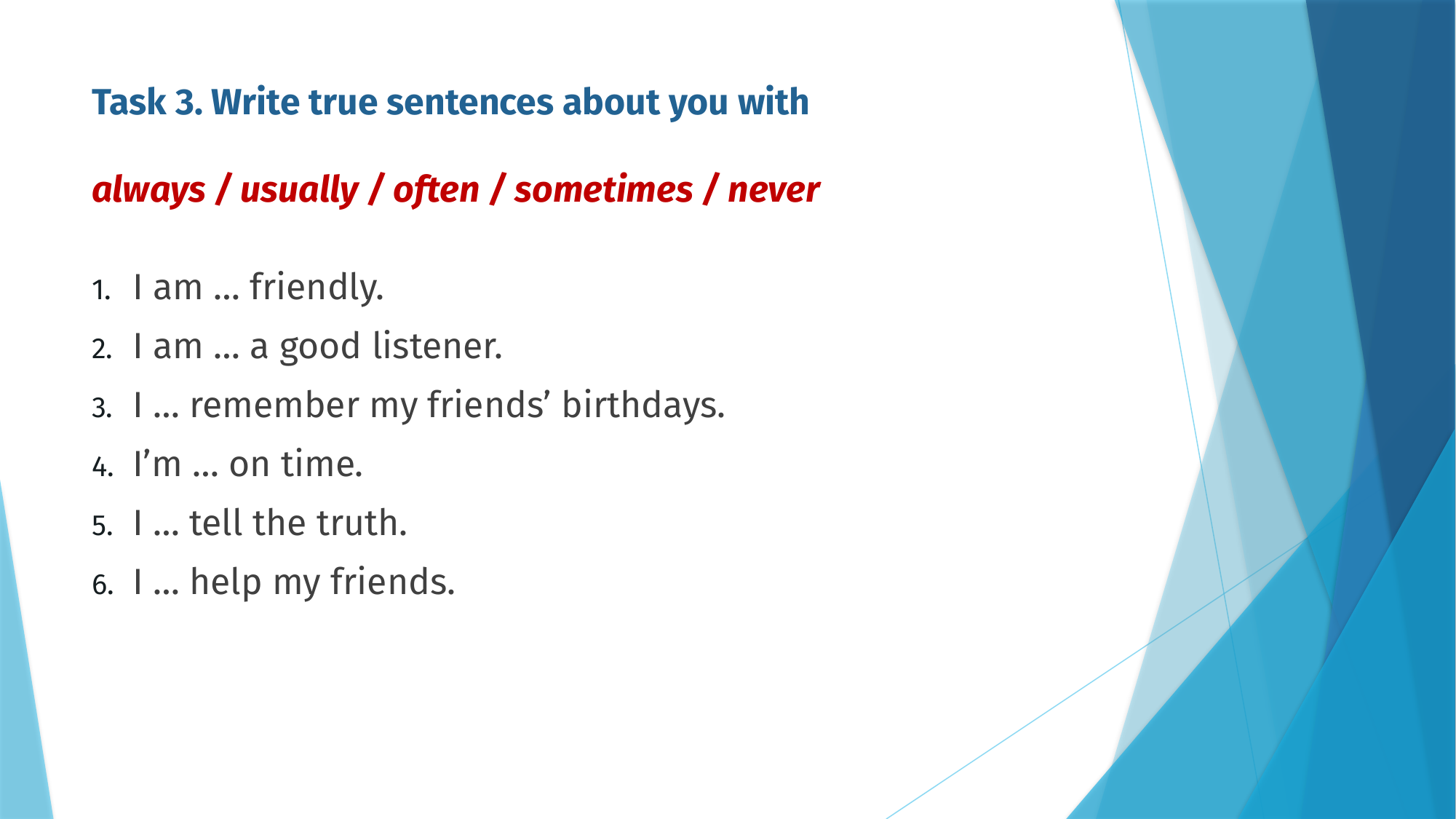

# Task 3. Write true sentences about you with always / usually / often / sometimes / never
I am … friendly.
I am … a good listener.
I … remember my friends’ birthdays.
I’m … on time.
I … tell the truth.
I … help my friends.